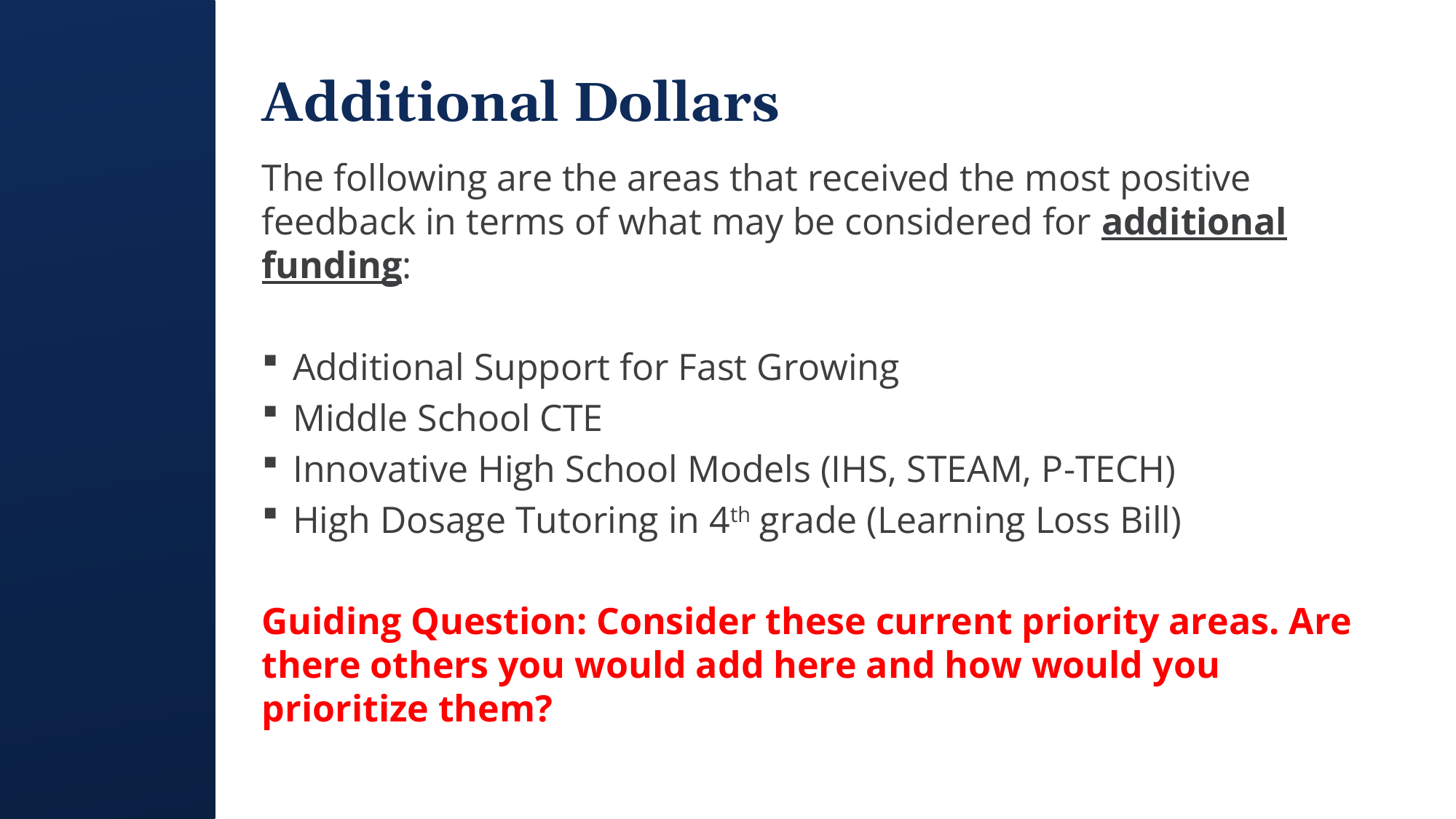

# Additional Dollars
The following are the areas that received the most positive feedback in terms of what may be considered for additional funding:

Additional Support for Fast Growing
Middle School CTE
Innovative High School Models (IHS, STEAM, P-TECH)
High Dosage Tutoring in 4th grade (Learning Loss Bill)

Guiding Question: Consider these current priority areas. Are there others you would add here and how would you prioritize them?